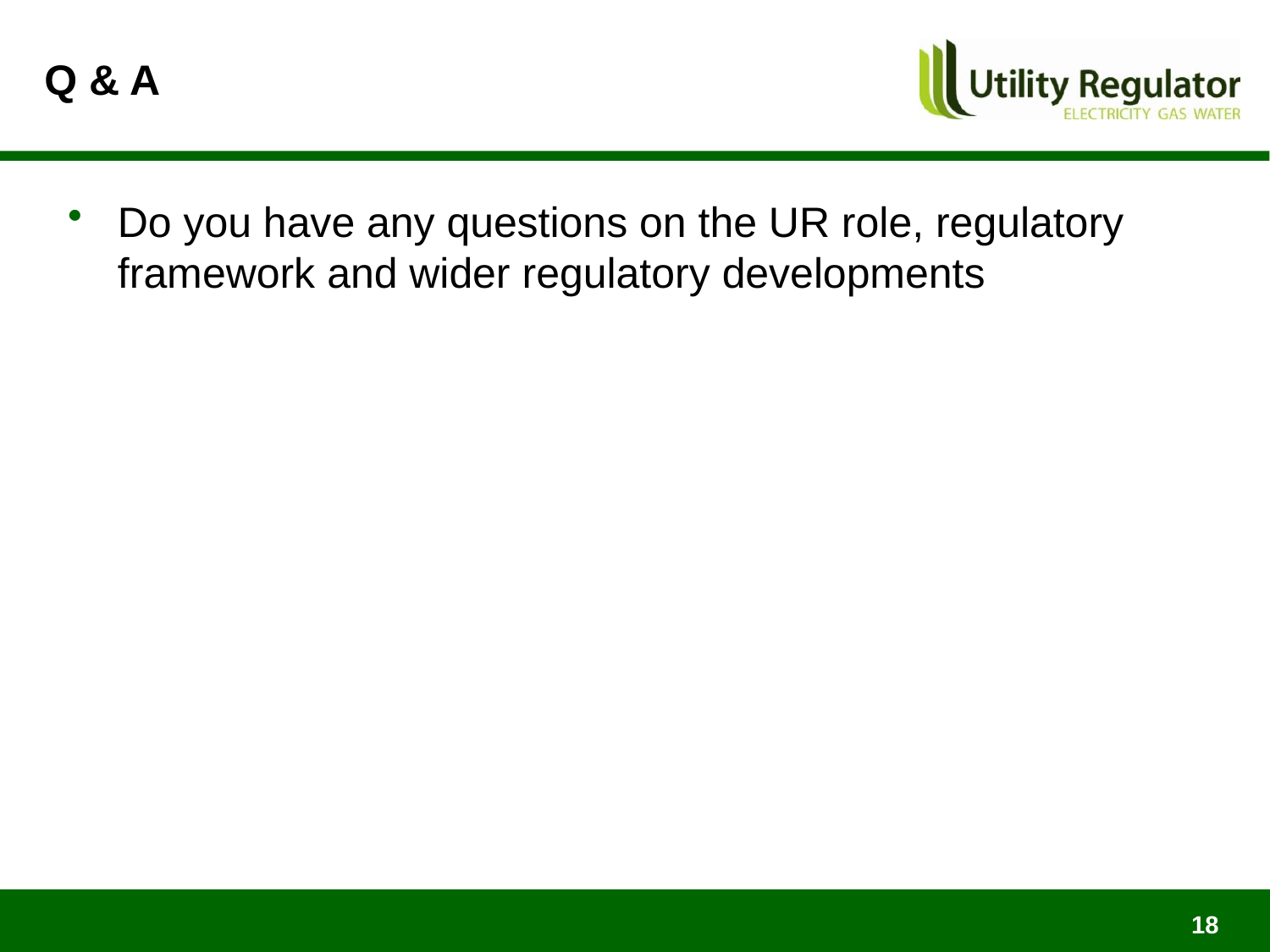

# Q & A
Do you have any questions on the UR role, regulatory framework and wider regulatory developments
18